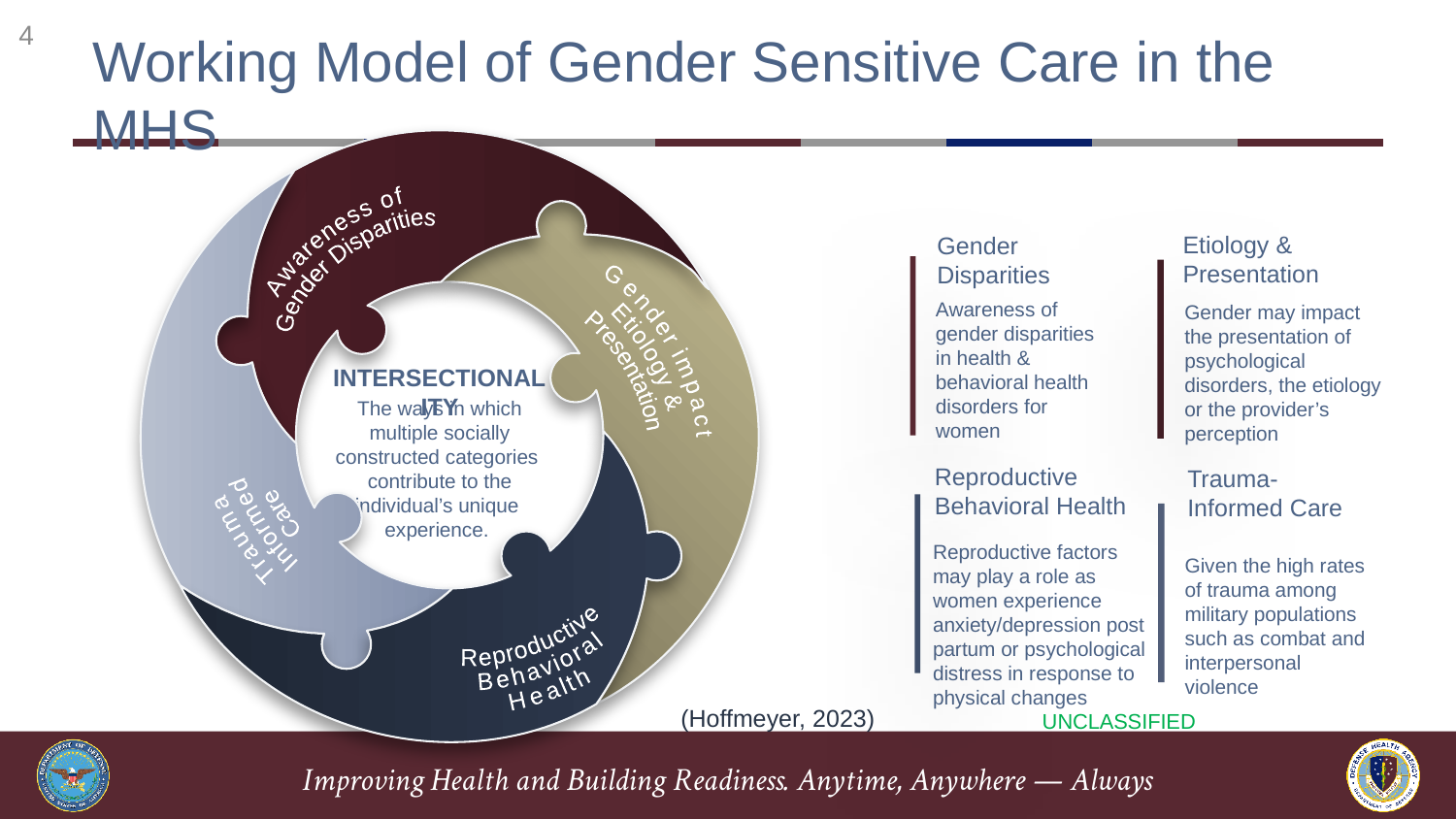

4
Working Model of Gender Sensitive Care in the MHS

Awareness of
Gender Disparities

Trauma
Informed
Care

Gender impact
Etiology &
Presentation

Etiology & Presentation
Gender may impact the presentation of psychological disorders, the etiology or the provider’s perception

Gender Disparities
Awareness of gender disparities in health & behavioral health disorders for women

INTERSECTIONALITY
The ways in which multiple socially constructed categories  contribute to the individual’s unique  experience.

Reproductive
Behavioral
Health

Reproductive Behavioral Health
Reproductive factors may play a role as women experience anxiety/depression post partum or psychological distress in response to physical changes

Trauma-Informed Care
Given the high rates of trauma among military populations such as combat and interpersonal violence

(Hoffmeyer, 2023)
UNCLASSIFIED